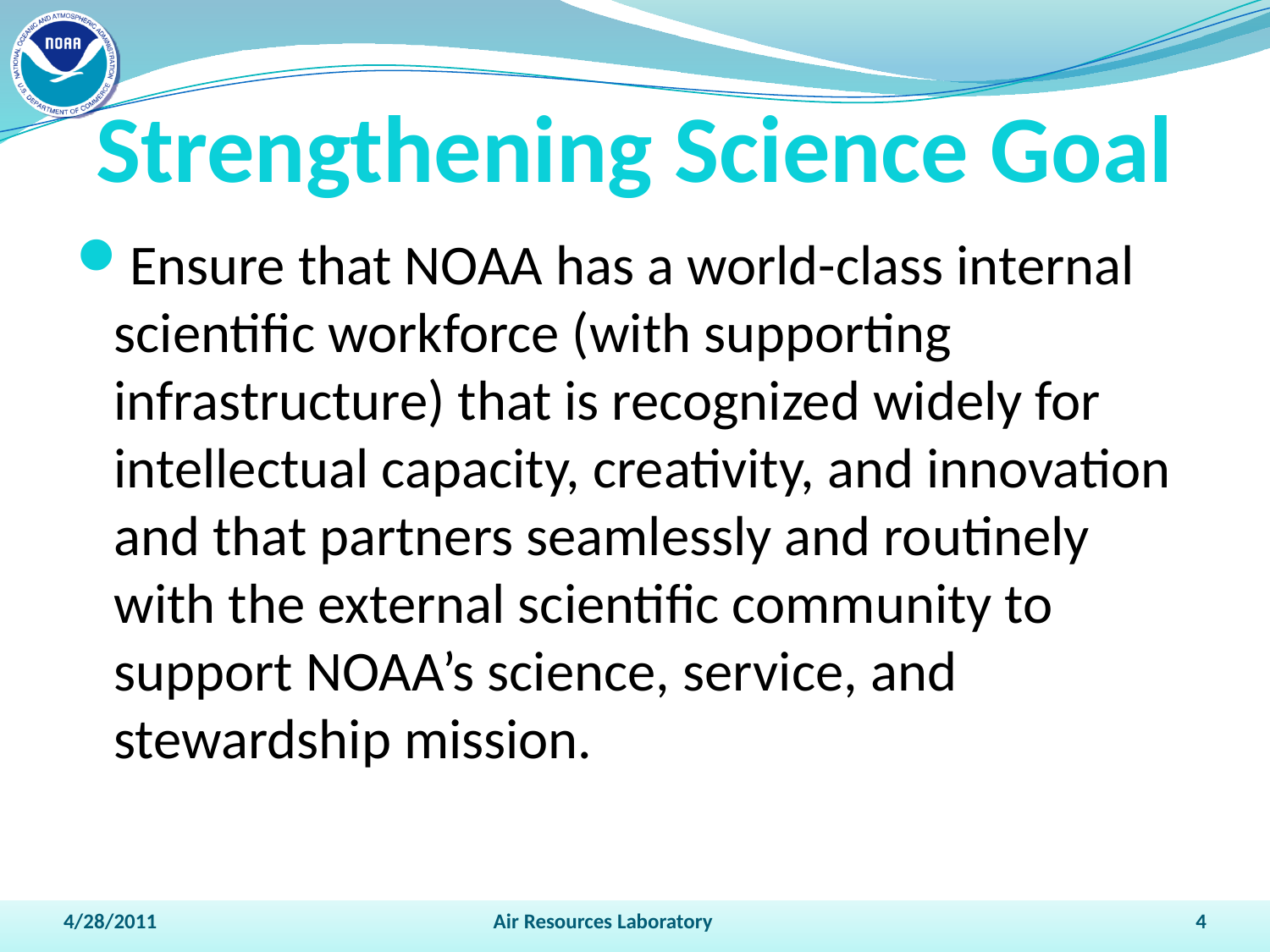

# Strengthening Science Goal
Ensure that NOAA has a world-class internal scientific workforce (with supporting infrastructure) that is recognized widely for intellectual capacity, creativity, and innovation and that partners seamlessly and routinely with the external scientific community to support NOAA’s science, service, and stewardship mission.

4/28/2011
Air Resources Laboratory
4